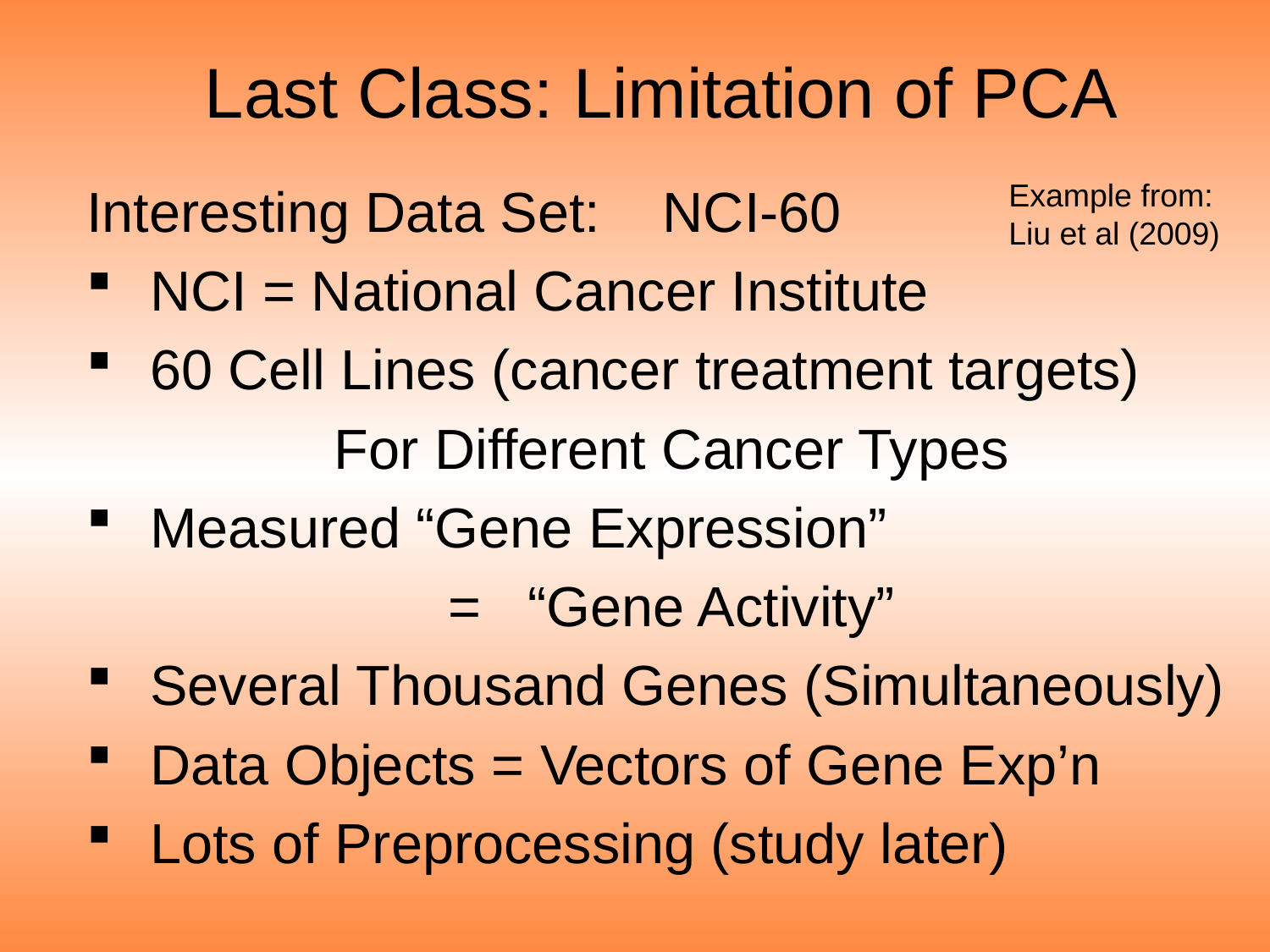

# Last Class: Limitation of PCA
Interesting Data Set:    NCI-60
 NCI = National Cancer Institute
 60 Cell Lines (cancer treatment targets)
For Different Cancer Types
 Measured “Gene Expression”
=   “Gene Activity”
 Several Thousand Genes (Simultaneously)
 Data Objects = Vectors of Gene Exp’n
 Lots of Preprocessing (study later)

Example from:
Liu et al (2009)